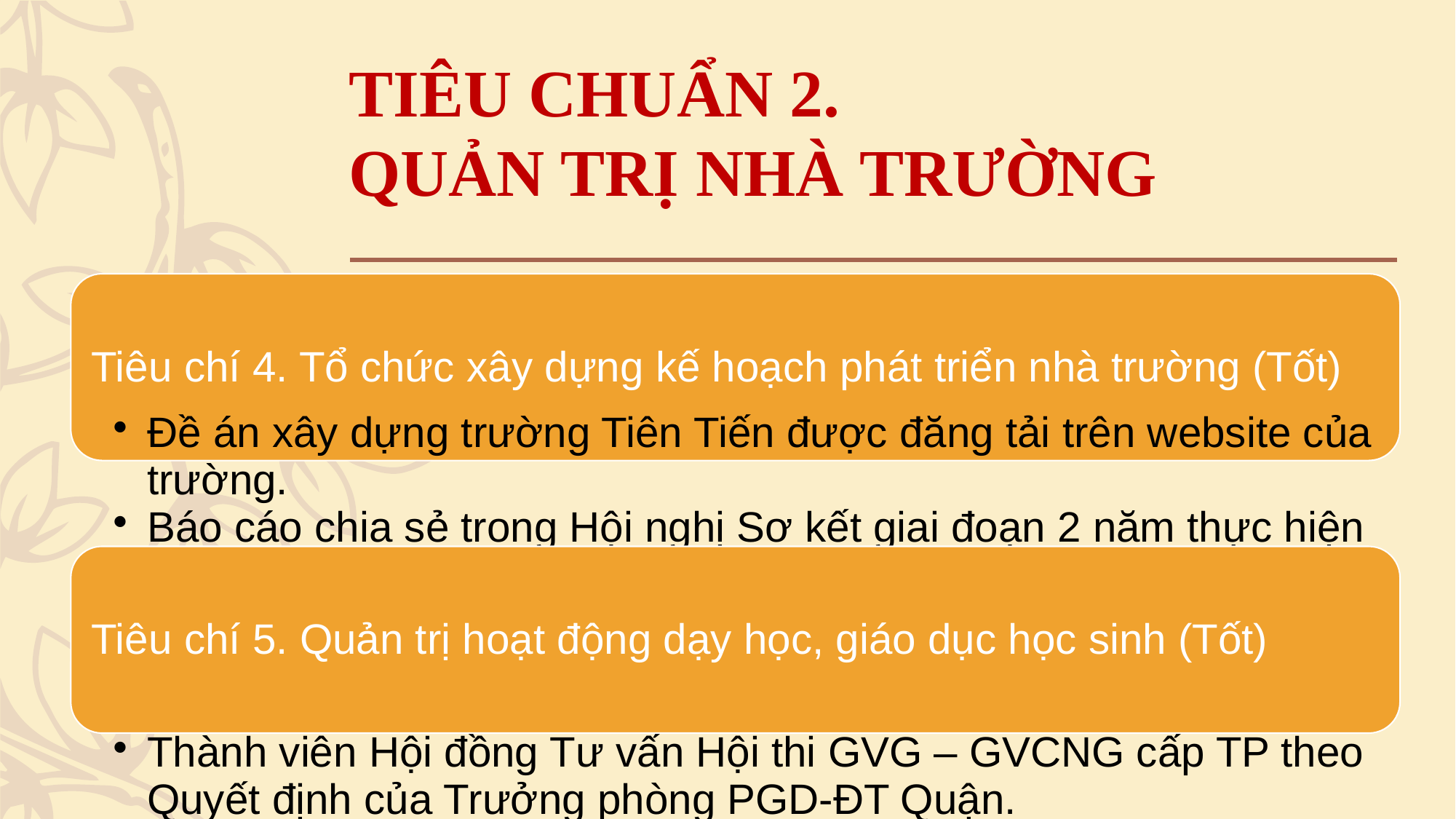

# TIÊU CHUẨN 2. QUẢN TRỊ NHÀ TRƯỜNG
Tiêu chí 4. Tổ chức xây dựng kế hoạch phát triển nhà trường (Tốt)
Đề án xây dựng trường Tiên Tiến được đăng tải trên website của trường.
Tiêu chí 5. Quản trị hoạt động dạy học, giáo dục học sinh (Tốt)
Thành viên Hội đồng Tư vấn Hội thi GVG – GVCNG cấp TP theo Quyết định của Trưởng phòng PGD-ĐT Quận.
Báo cáo chia sẻ trong Hội nghị Sơ kết giai đoạn 2 năm thực hiện Đề án trường Tiên Tiến.